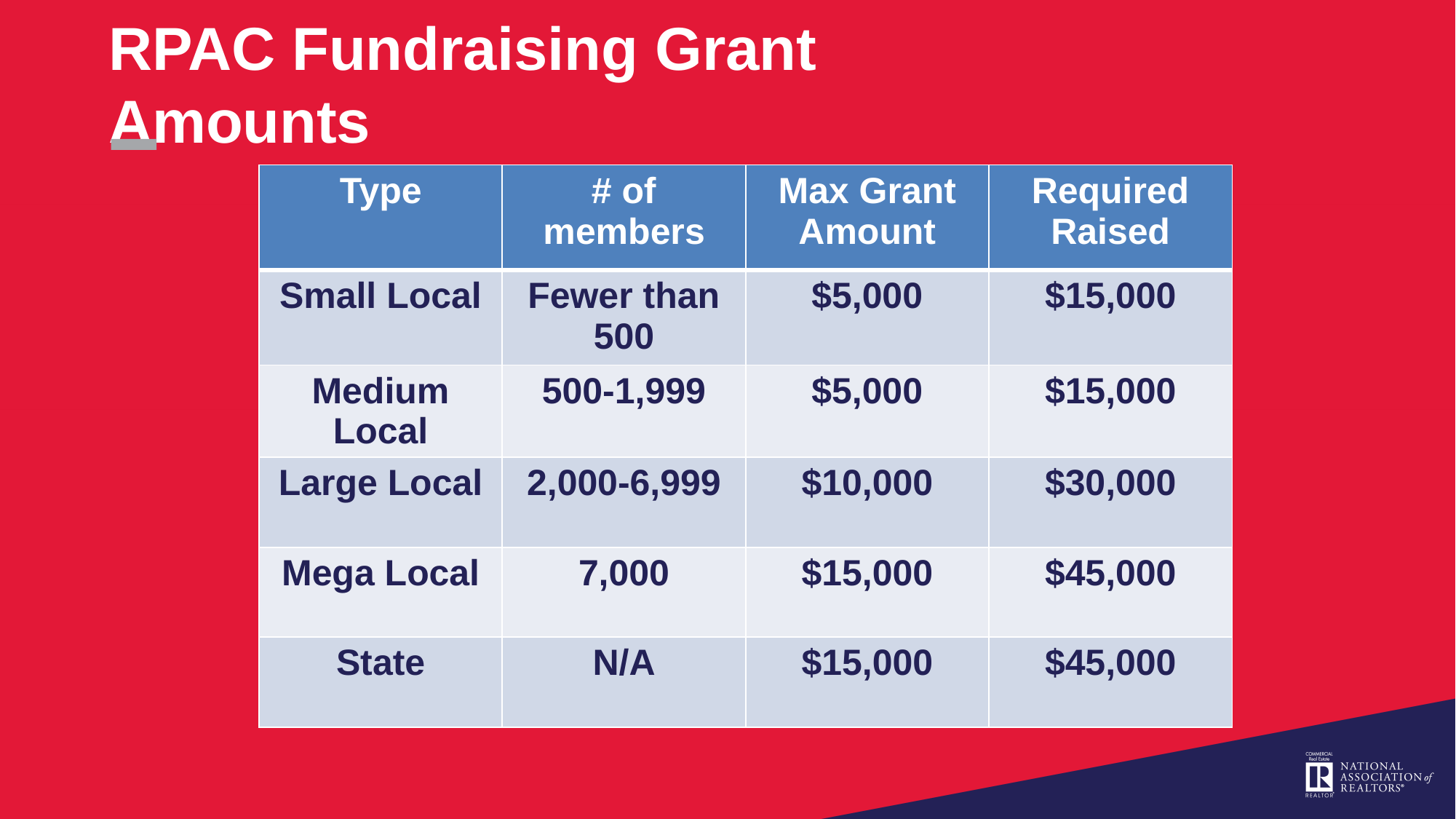

RPAC Fundraising Grant Amounts

| Type | # of members | Max Grant Amount | Required Raised |
| --- | --- | --- | --- |
| Small Local | Fewer than 500 | $5,000 | $15,000 |
| Medium Local | 500-1,999 | $5,000 | $15,000 |
| Large Local | 2,000-6,999 | $10,000 | $30,000 |
| Mega Local | 7,000 | $15,000 | $45,000 |
| State | N/A | $15,000 | $45,000 |